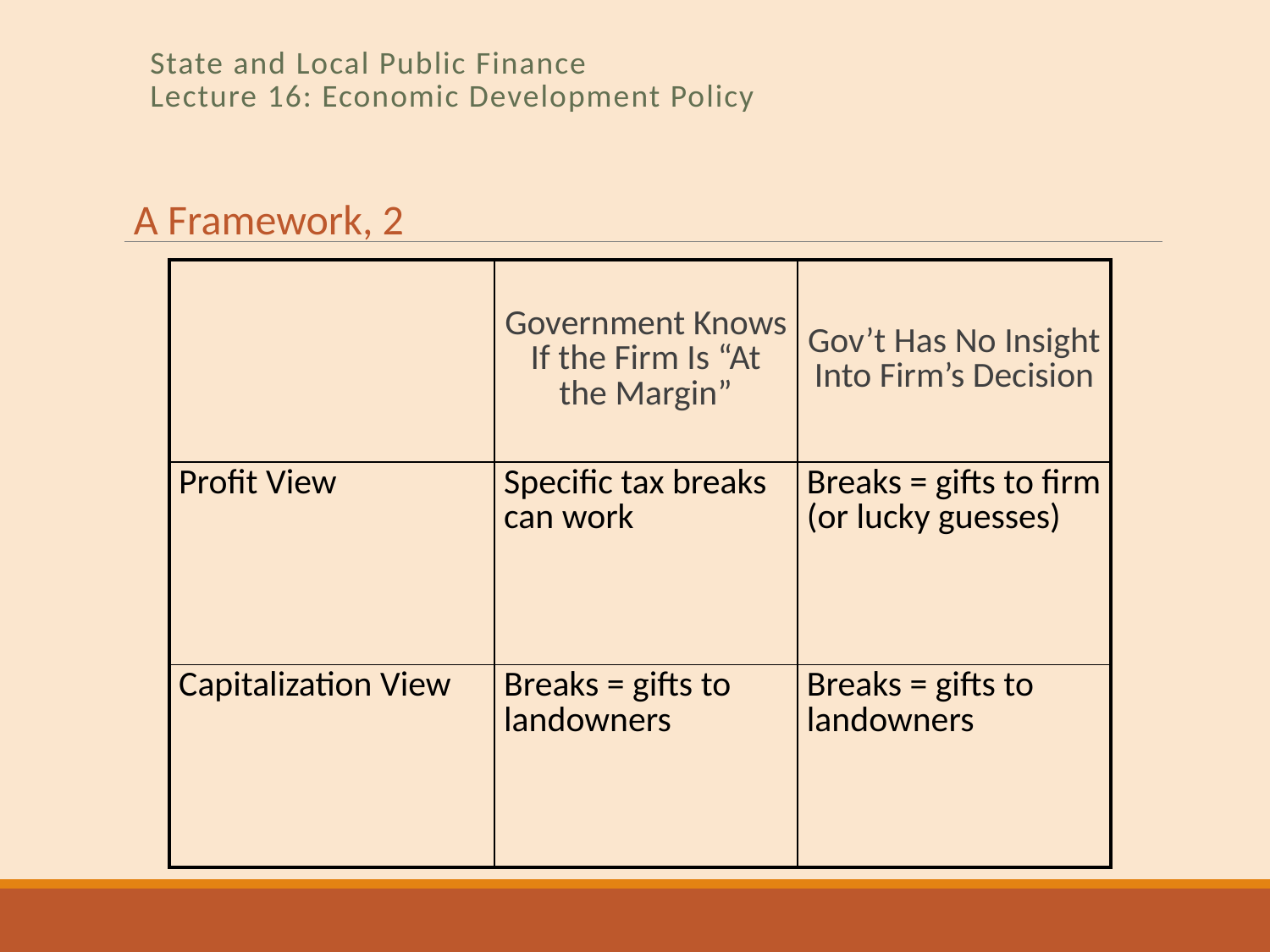

State and Local Public Finance
Lecture 16: Economic Development Policy
A Framework, 2
|  | Government Knows If the Firm Is “At the Margin” | Gov’t Has No Insight Into Firm’s Decision |
| --- | --- | --- |
| Profit View | Specific tax breaks can work | Breaks = gifts to firm (or lucky guesses) |
| Capitalization View | Breaks = gifts to landowners | Breaks = gifts to landowners |